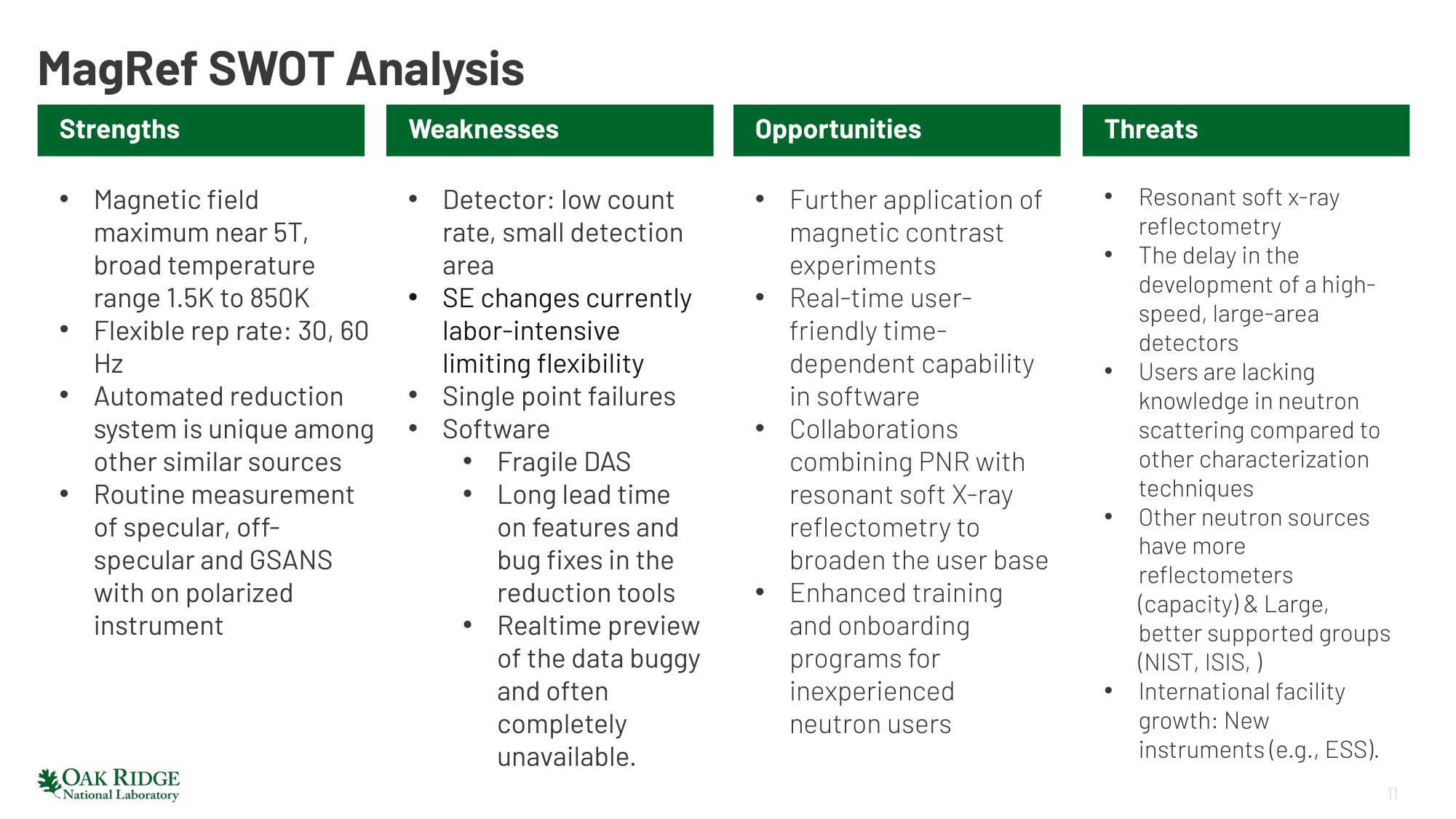

# MagRef SWOT Analysis
Strengths
Weaknesses

Opportunities
Threats
Magnetic field maximum near 5T, broad temperature range 1.5K to 850K
Flexible rep rate: 30, 60 Hz
Automated reduction system is unique among other similar sources
Routine measurement of specular, off-specular and GSANS with on polarized  instrument

Detector: low count rate, small detection area
SE changes currently labor-intensive limiting flexibility
Single point failures
Software
Fragile DAS
Long lead time on features and bug fixes in the reduction tools
Realtime preview of the data buggy and often completely unavailable.

Further application of magnetic contrast experiments
Real-time user-friendly time-dependent capability in software
Collaborations combining PNR with resonant soft X-ray reflectometry to broaden the user base
Enhanced training and onboarding programs for inexperienced neutron users

Resonant soft x-ray reflectometry
The delay in the development of a high-speed, large-area detectors
Users are lacking knowledge in neutron scattering compared to other characterization techniques
Other neutron sources have more reflectometers (capacity) & Large, better supported groups (NIST, ISIS, )
International facility growth: New instruments (e.g., ESS).